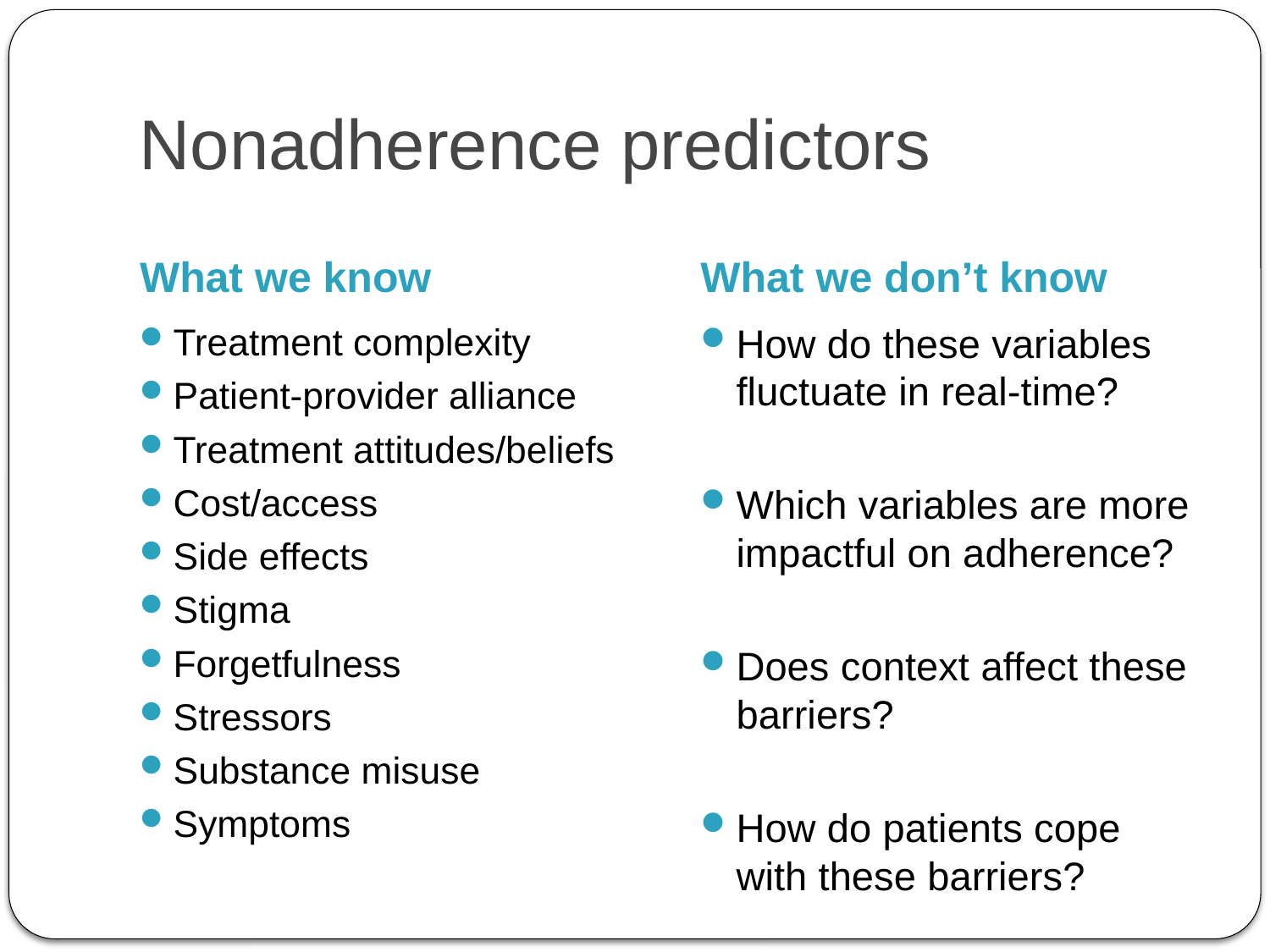

# Nonadherence predictors
What we know
What we don’t know
Treatment complexity
Patient-provider alliance
Treatment attitudes/beliefs
Cost/access
Side effects
Stigma
Forgetfulness
Stressors
Substance misuse
Symptoms
How do these variables fluctuate in real-time?

Which variables are more impactful on adherence?

Does context affect these barriers?

How do patients cope with these barriers?